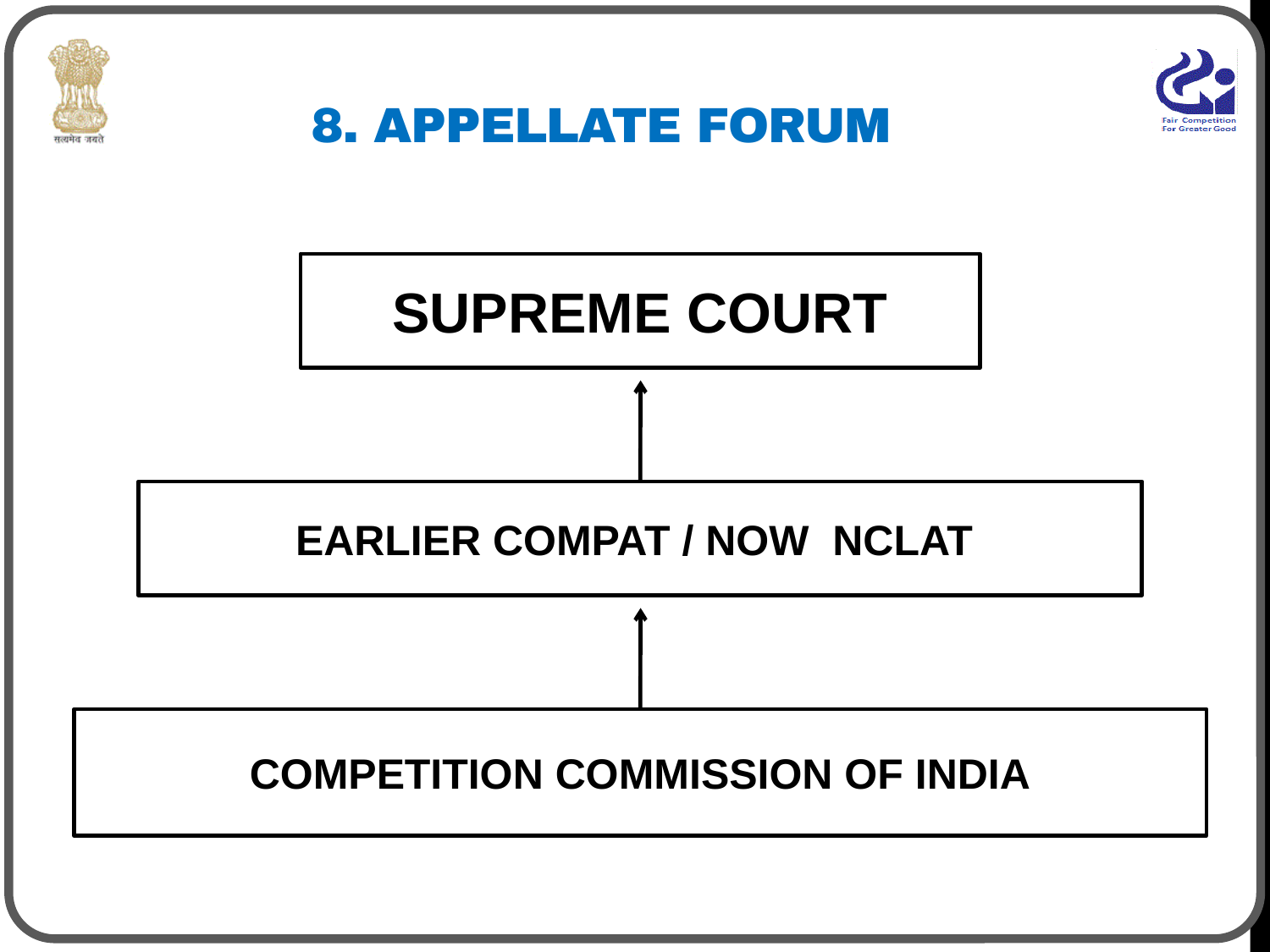

# 8. Appellate forum

Supreme Court
Earlier COMPAT / Now  NCLAT
Competition Commission of India